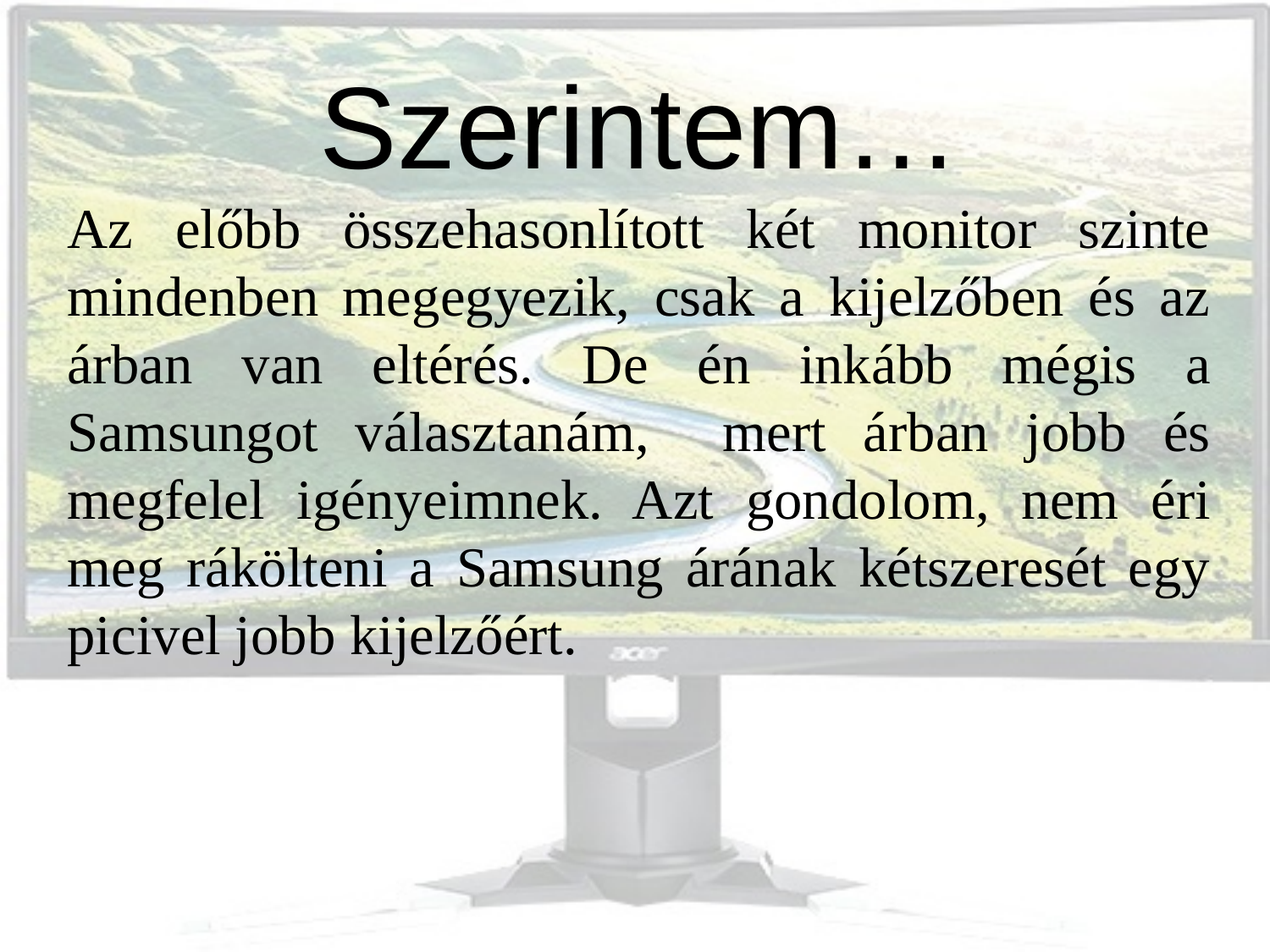

Szerintem…
Az előbb összehasonlított két monitor szinte mindenben megegyezik, csak a kijelzőben és az árban van eltérés. De én inkább mégis a Samsungot választanám,  mert árban jobb és megfelel igényeimnek. Azt gondolom, nem éri meg rákölteni a Samsung árának kétszeresét egy picivel jobb kijelzőért.